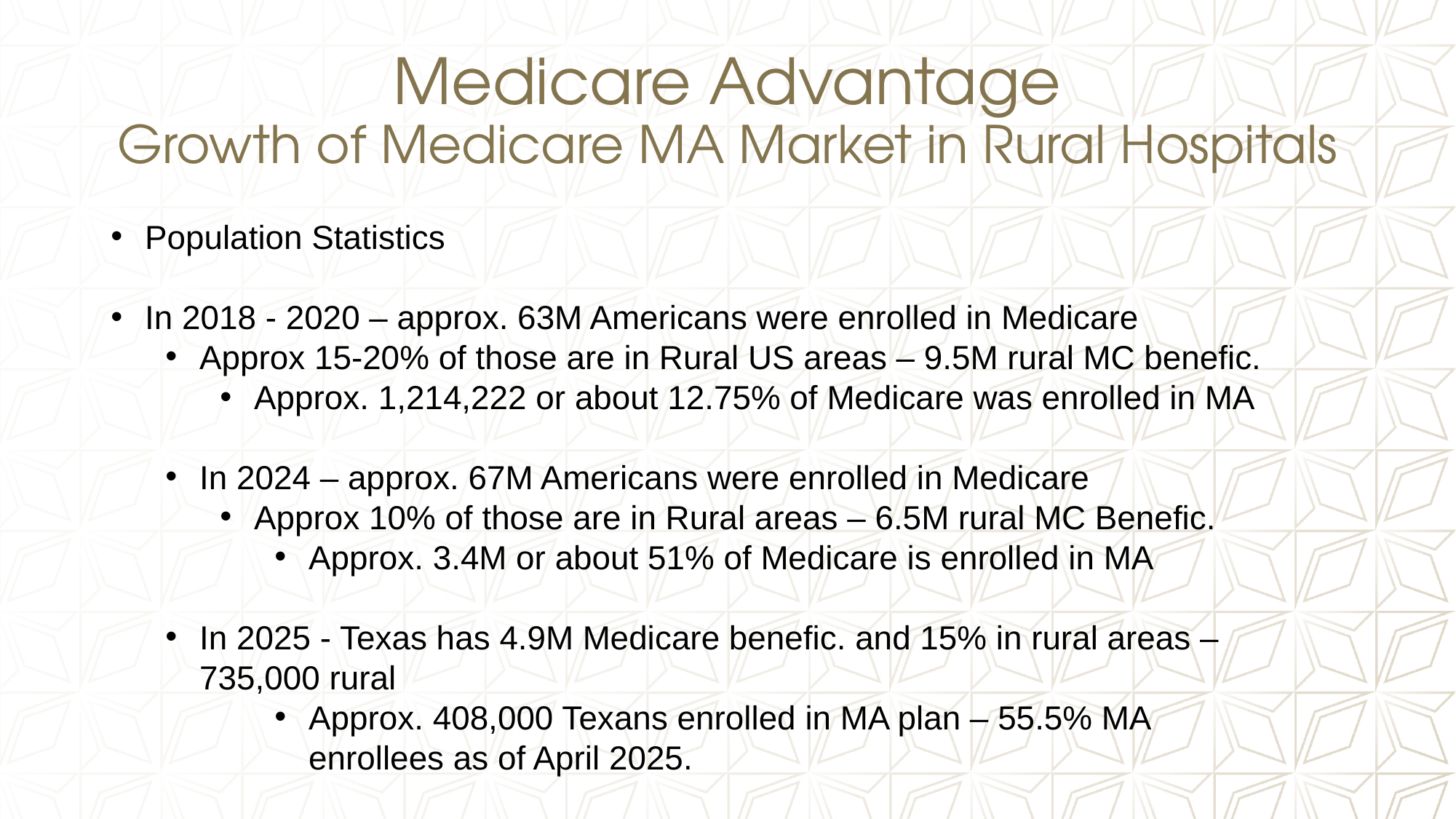

# Medicare Advantage Growth of Medicare MA Market in Rural Hospitals

Population Statistics

In 2018 - 2020 – approx. 63M Americans were enrolled in Medicare
Approx 15-20% of those are in Rural US areas – 9.5M rural MC benefic.
Approx. 1,214,222 or about 12.75% of Medicare was enrolled in MA

In 2024 – approx. 67M Americans were enrolled in Medicare
Approx 10% of those are in Rural areas – 6.5M rural MC Benefic.
Approx. 3.4M or about 51% of Medicare is enrolled in MA

In 2025 - Texas has 4.9M Medicare benefic. and 15% in rural areas – 735,000 rural
Approx. 408,000 Texans enrolled in MA plan – 55.5% MA enrollees as of April 2025.